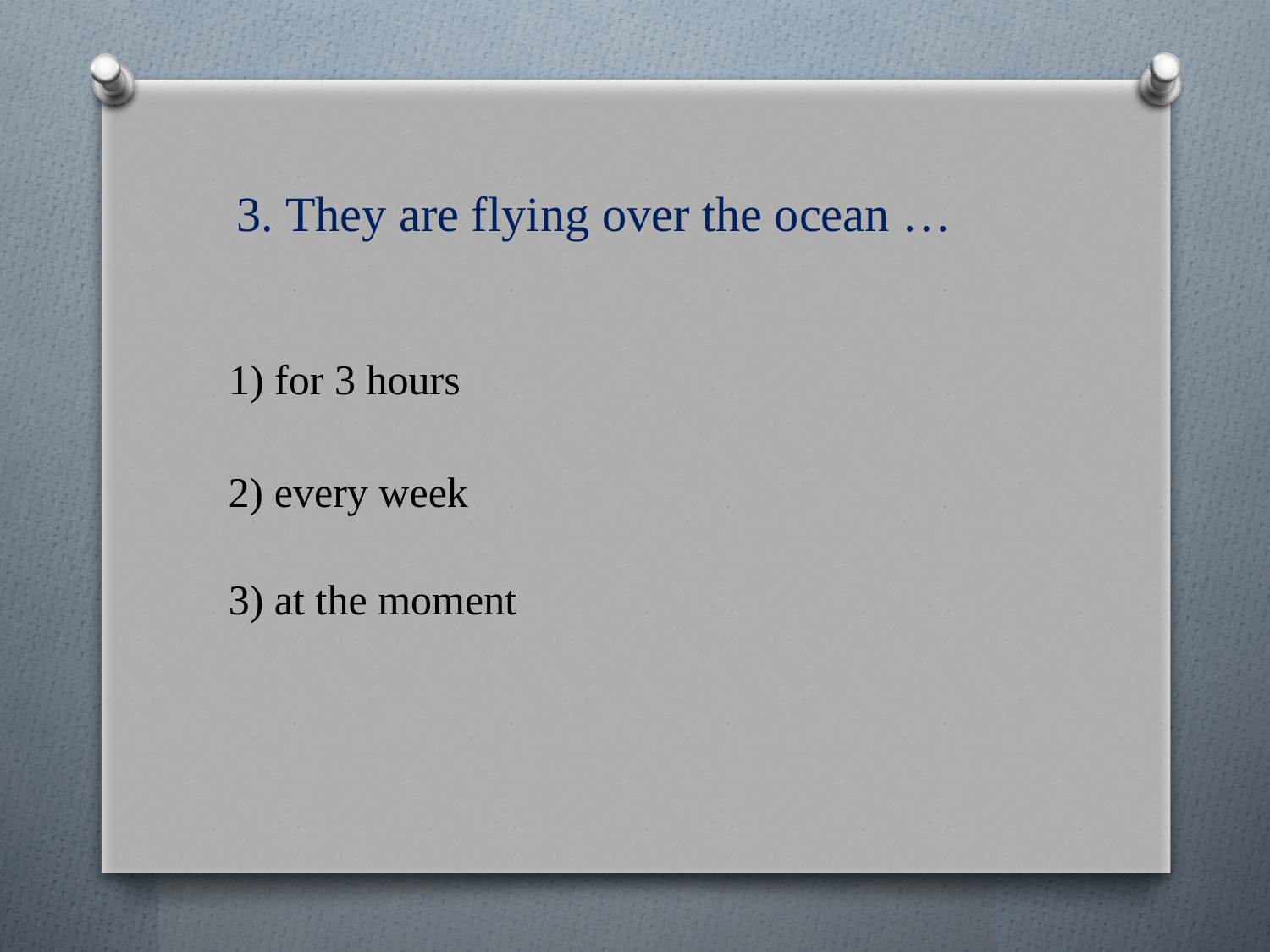

3. They are flying over the ocean …
1) for 3 hours
2) every week
3) at the moment